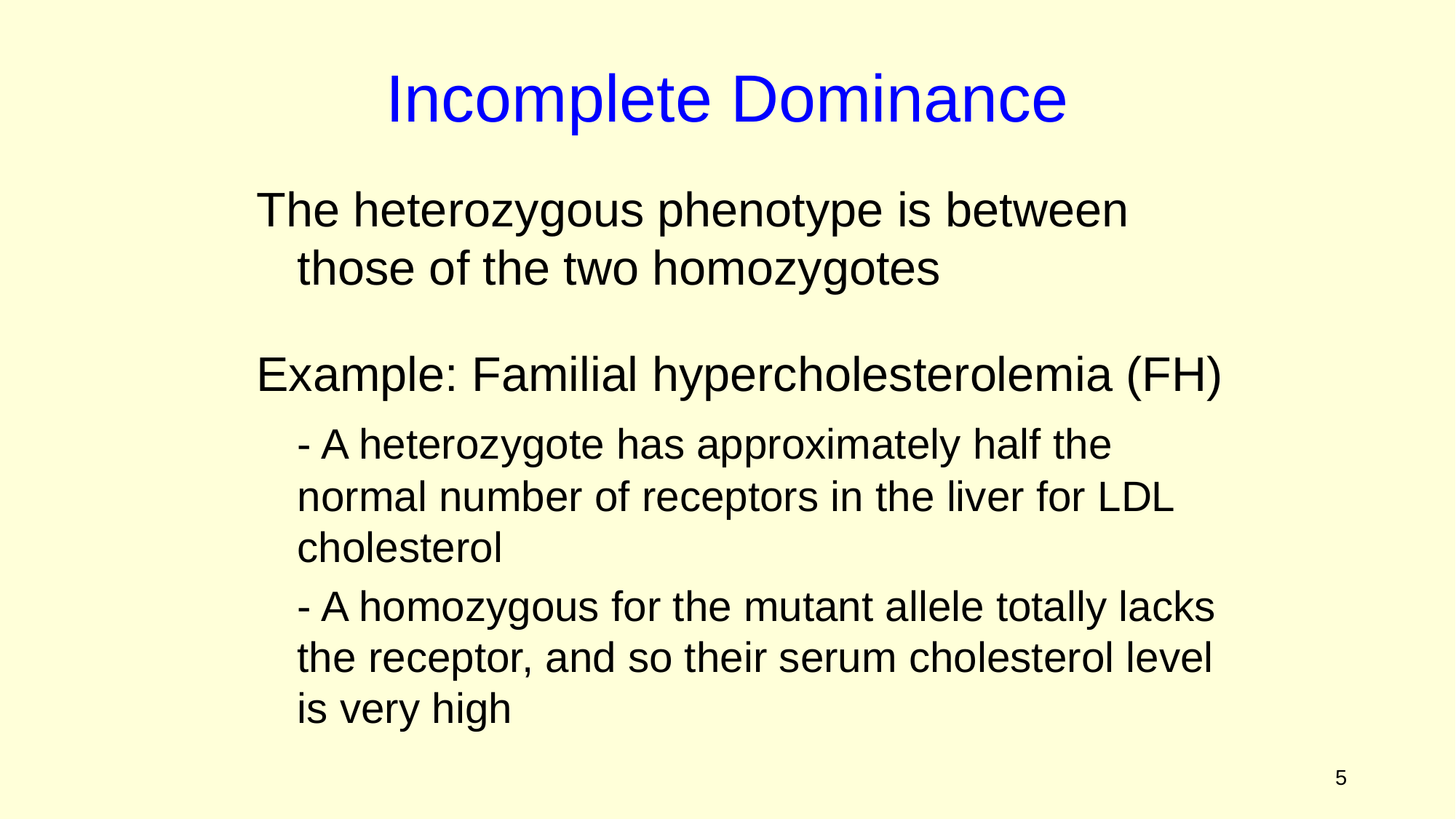

Incomplete Dominance
The heterozygous phenotype is between those of the two homozygotes

Example: Familial hypercholesterolemia (FH)
	- A heterozygote has approximately half the normal number of receptors in the liver for LDL cholesterol
	- A homozygous for the mutant allele totally lacks the receptor, and so their serum cholesterol level is very high